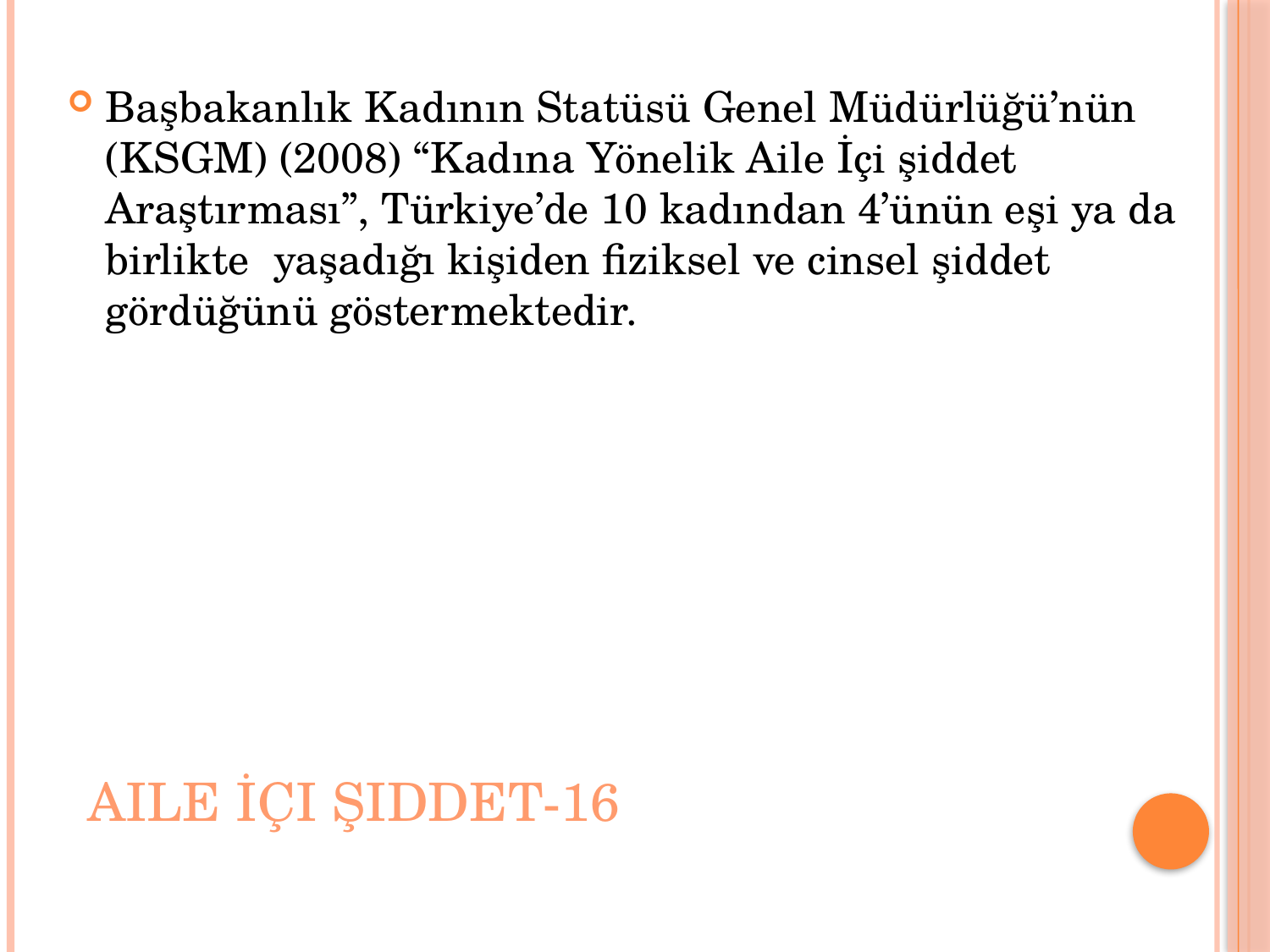

Başbakanlık Kadının Statüsü Genel Müdürlüğü’nün (KSGM) (2008) “Kadına Yönelik Aile İçi şiddet Araştırması”, Türkiye’de 10 kadından 4’ünün eşi ya da birlikte  yaşadığı kişiden fiziksel ve cinsel şiddet gördüğünü göstermektedir.
# Aile İçi şiddet-16